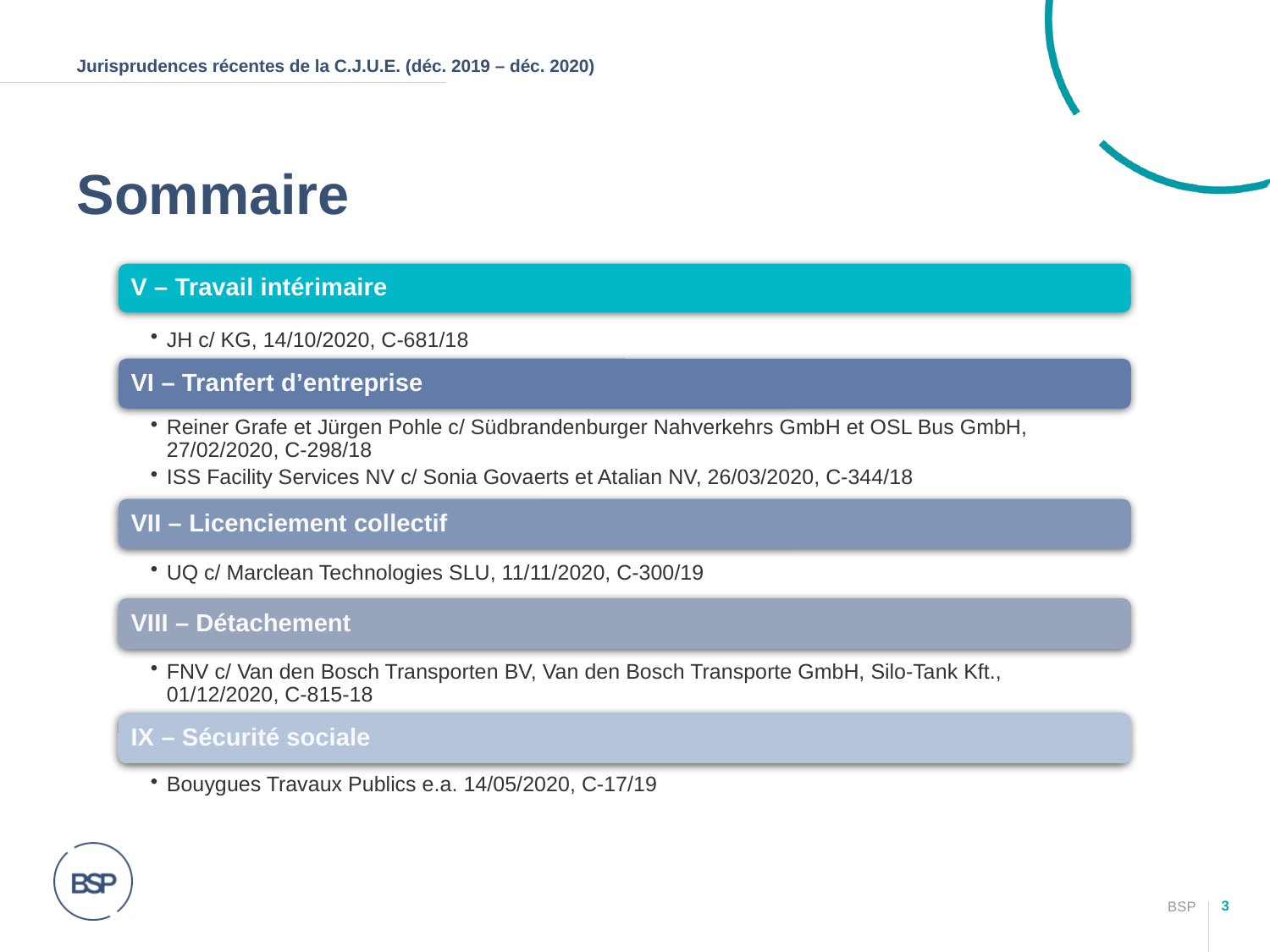

Jurisprudences récentes de la C.J.U.E. (déc. 2019 – déc. 2020)
Sommaire
V – Travail intérimaire
JH c/ KG, 14/10/2020, C-681/18
VI – Tranfert d’entreprise
Reiner Grafe et Jürgen Pohle c/ Südbrandenburger Nahverkehrs GmbH et OSL Bus GmbH, 27/02/2020, C-298/18
ISS Facility Services NV c/ Sonia Govaerts et Atalian NV, 26/03/2020, C-344/18
VII – Licenciement collectif
UQ c/ Marclean Technologies SLU, 11/11/2020, C-300/19
VIII – Détachement
FNV c/ Van den Bosch Transporten BV, Van den Bosch Transporte GmbH, Silo-Tank Kft., 01/12/2020, C-815-18
IX – Sécurité sociale
Bouygues Travaux Publics e.a. 14/05/2020, C-17/19
3